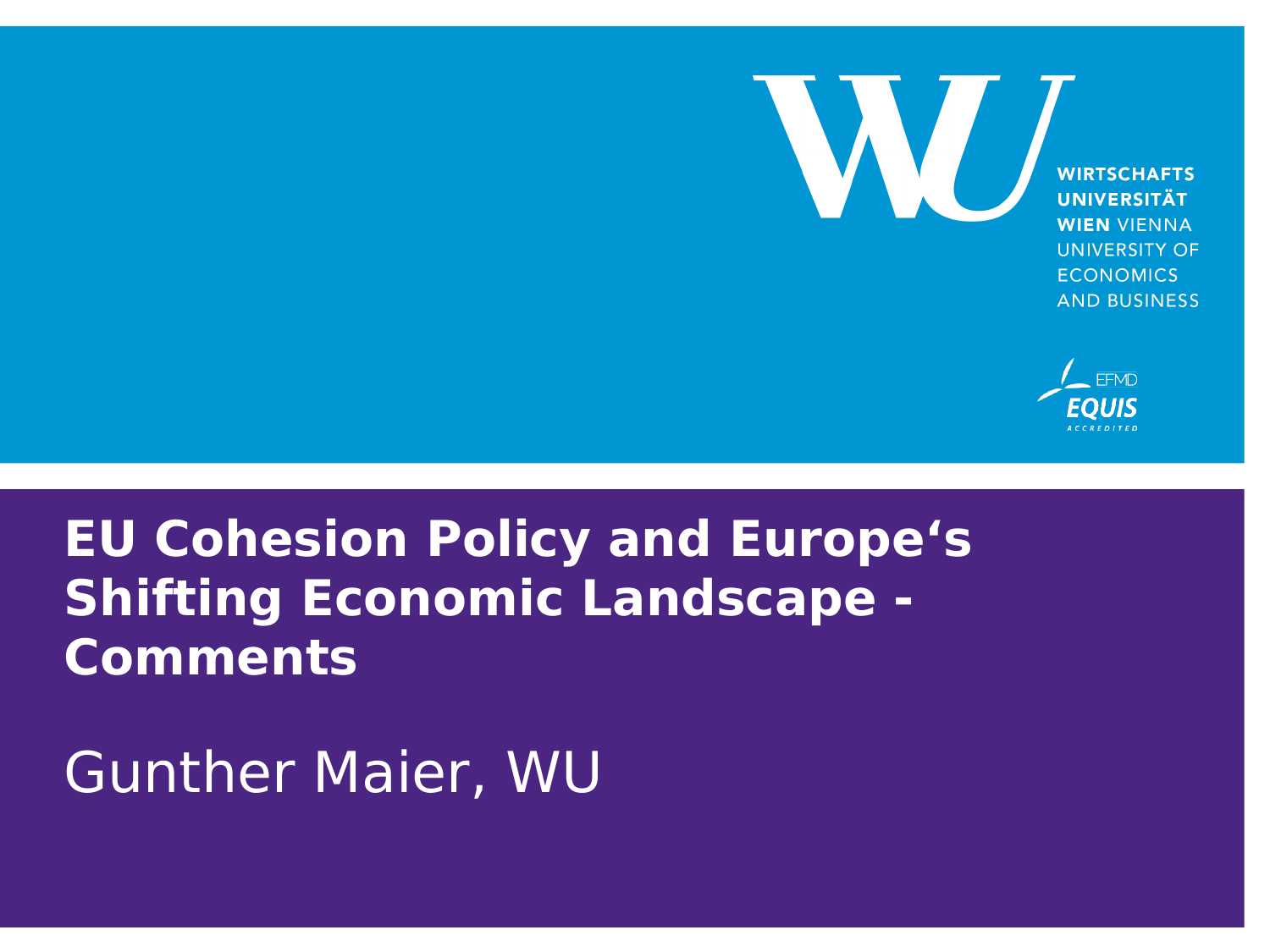

# EU Cohesion Policy and Europe‘s Shifting Economic Landscape - Comments
Gunther Maier, WU